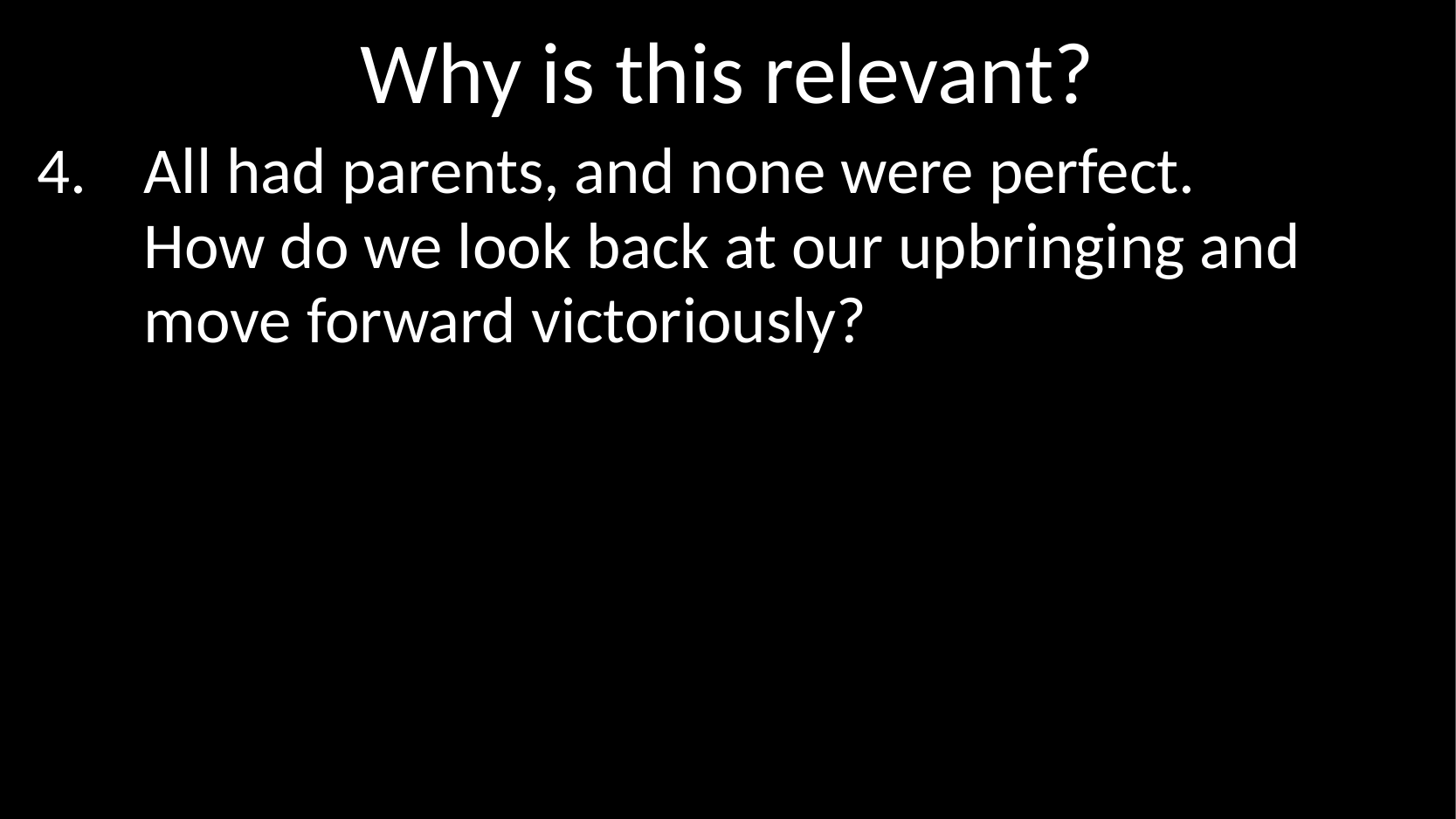

# Why is this relevant?
All had parents, and none were perfect.
How do we look back at our upbringing and move forward victoriously?